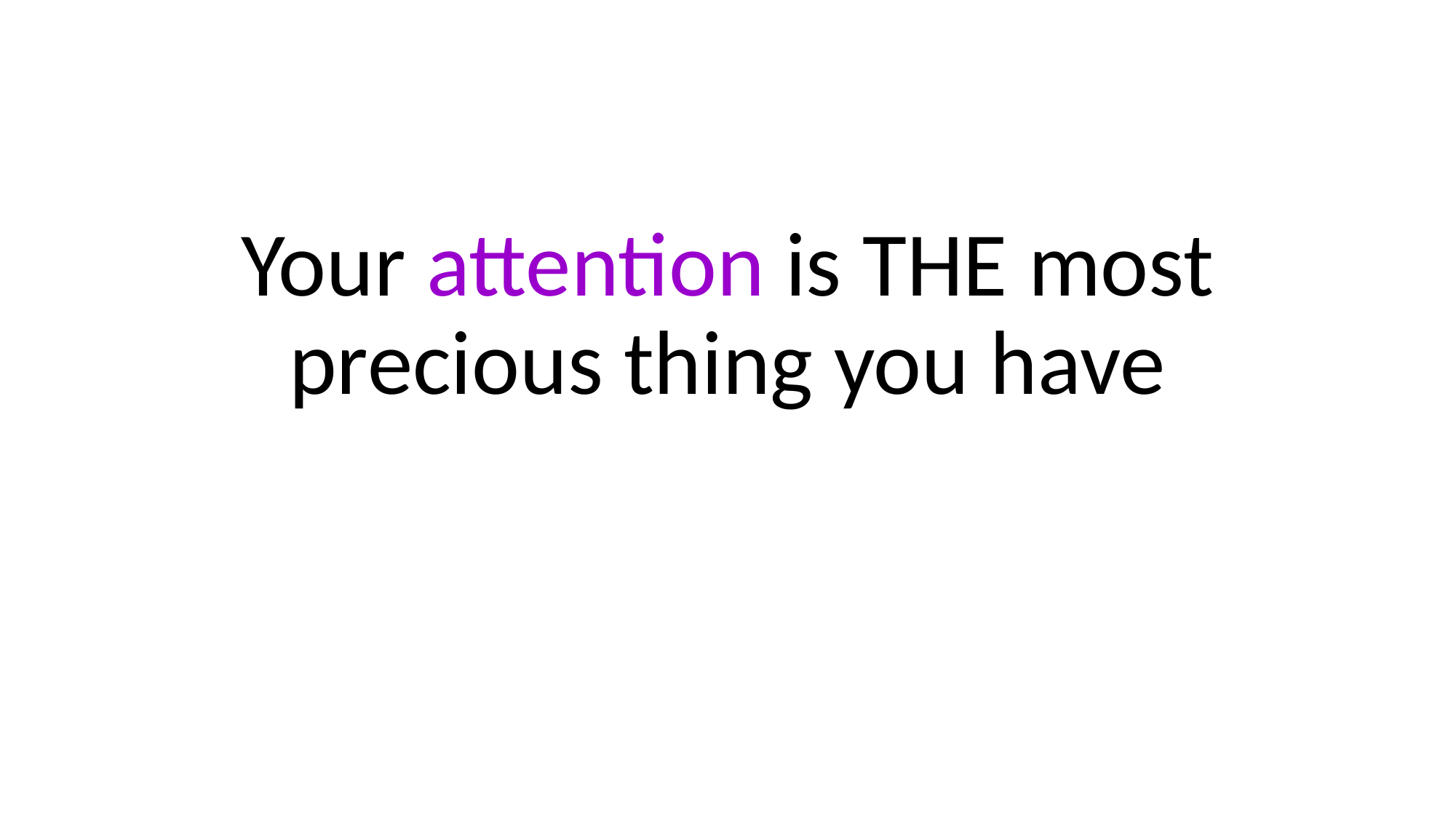

# Your attention is THE most precious thing you have